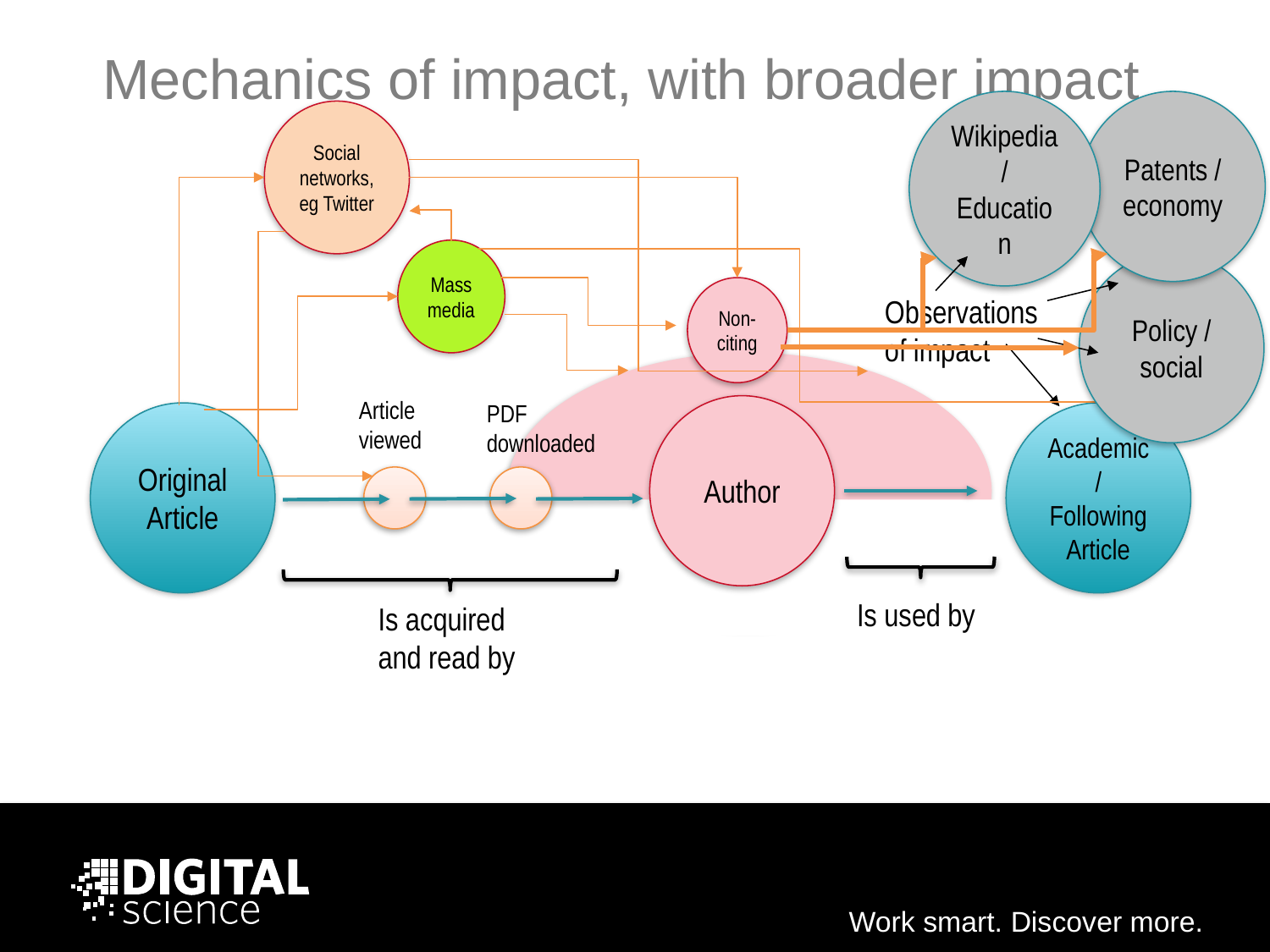

# Mechanics of impact, with broader impact
Wikipedia / Education
Patents / economy
Social networks, eg Twitter
Mass media
Policy / social
Non-citing
Observations of impact

Article viewed
PDF downloaded
Author
Original Article
Academic / Following Article

Is used by
Is acquired and read by